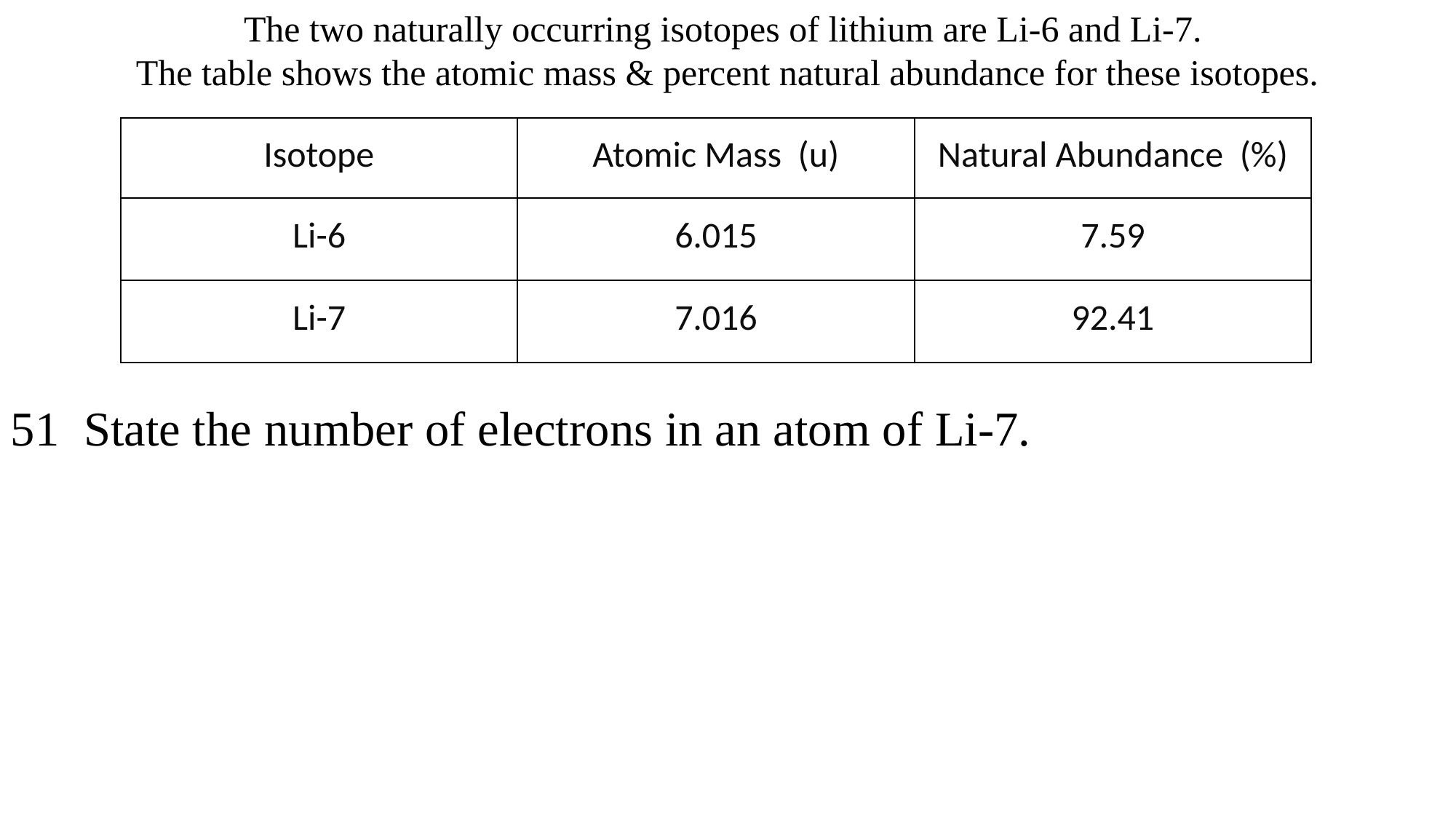

The two naturally occurring isotopes of lithium are Li-6 and Li-7.
The table shows the atomic mass & percent natural abundance for these isotopes.
| Isotope | Atomic Mass (u) | Natural Abundance (%) |
| --- | --- | --- |
| Li-6 | 6.015 | 7.59 |
| Li-7 | 7.016 | 92.41 |
51  State the number of electrons in an atom of Li-7.